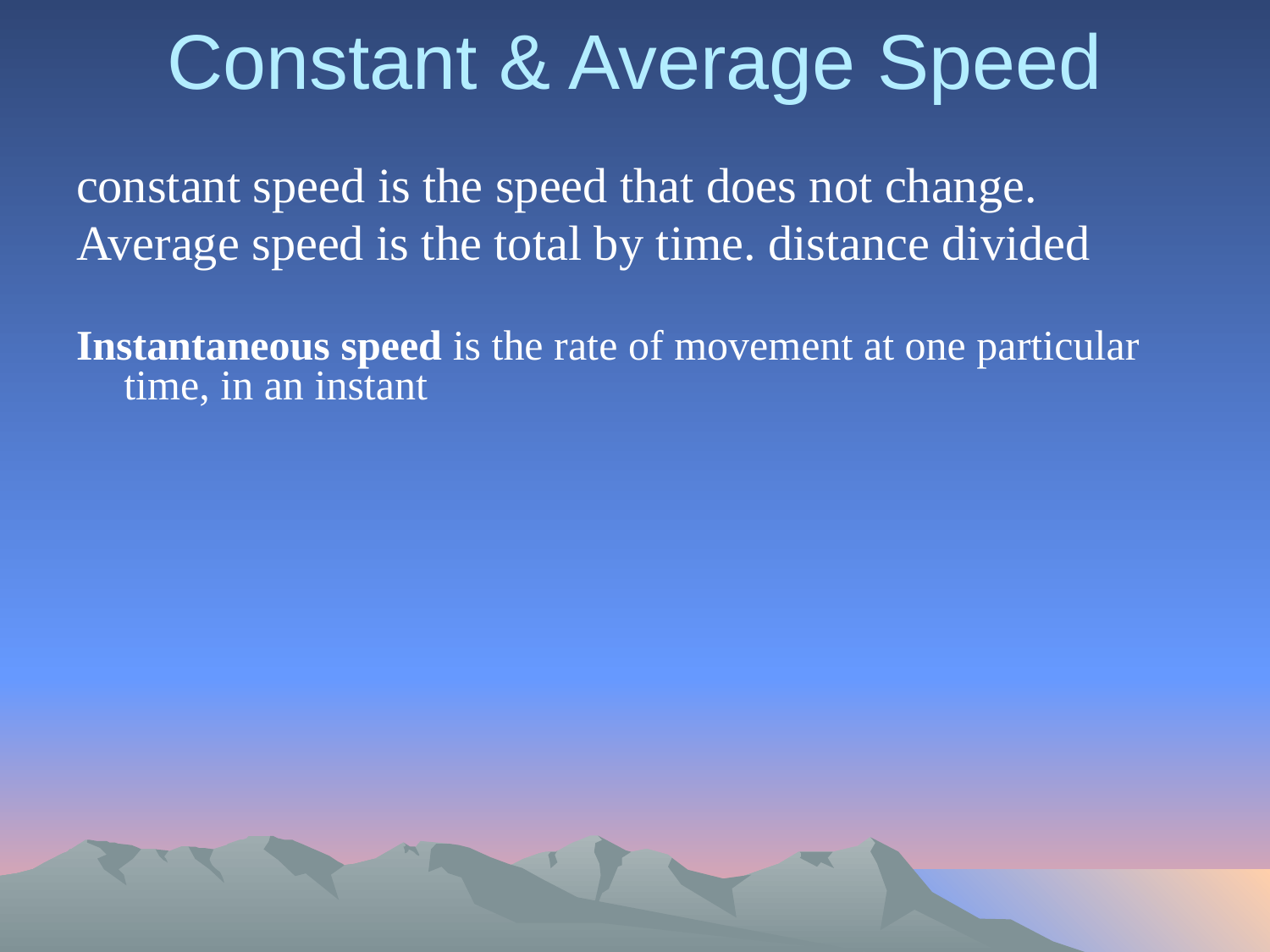

# Constant & Average Speed
constant speed is the speed that does not change.
Average speed is the total by time. distance divided

Instantaneous speed is the rate of movement at one particular time, in an instant